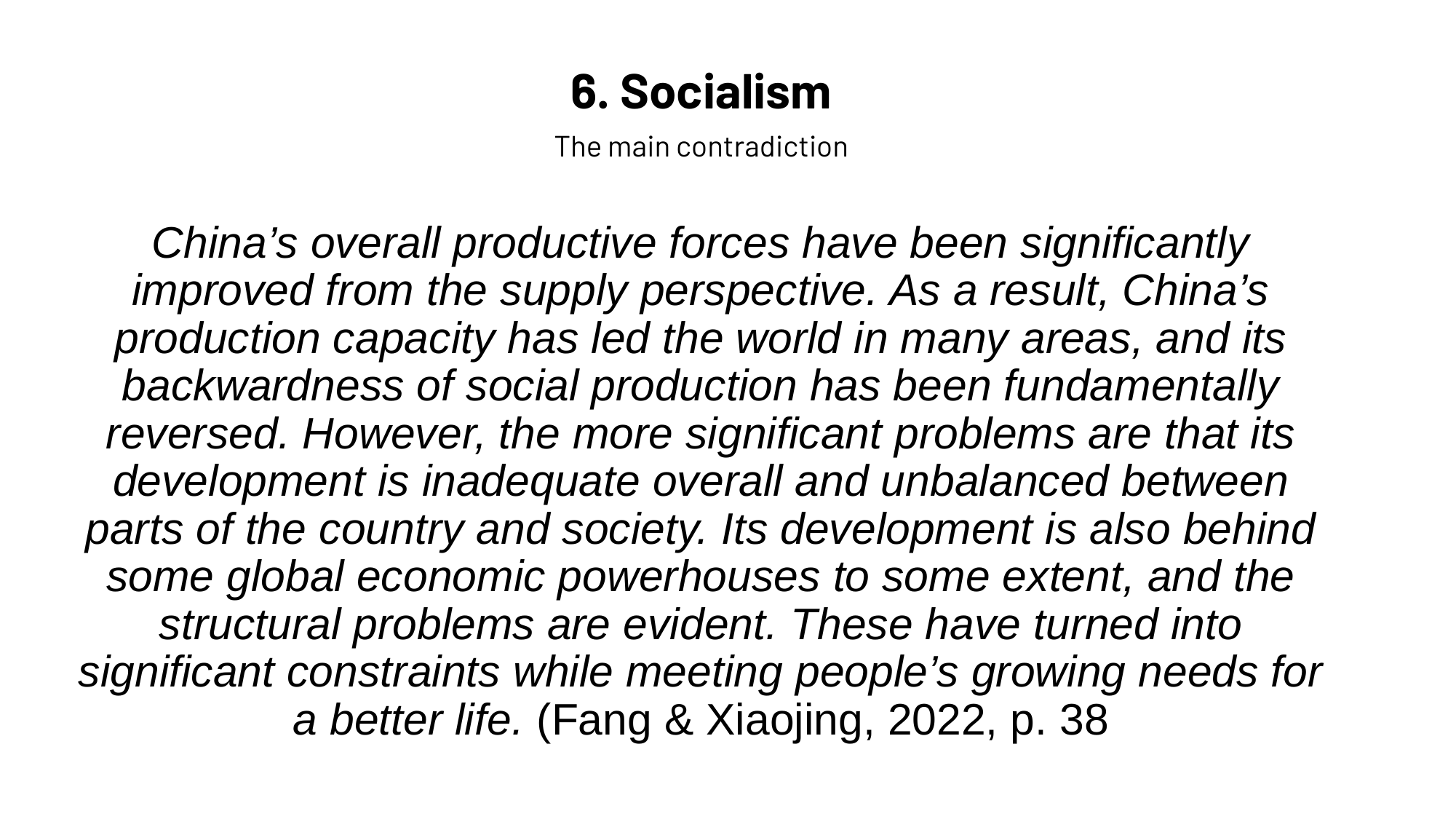

6. Socialism
The main contradiction

China’s overall productive forces have been significantly improved from the supply perspective. As a result, China’s production capacity has led the world in many areas, and its backwardness of social production has been fundamentally reversed. However, the more significant problems are that its development is inadequate overall and unbalanced between parts of the country and society. Its development is also behind some global economic powerhouses to some extent, and the structural problems are evident. These have turned into significant constraints while meeting people’s growing needs for a better life. (Fang & Xiaojing, 2022, p. 38